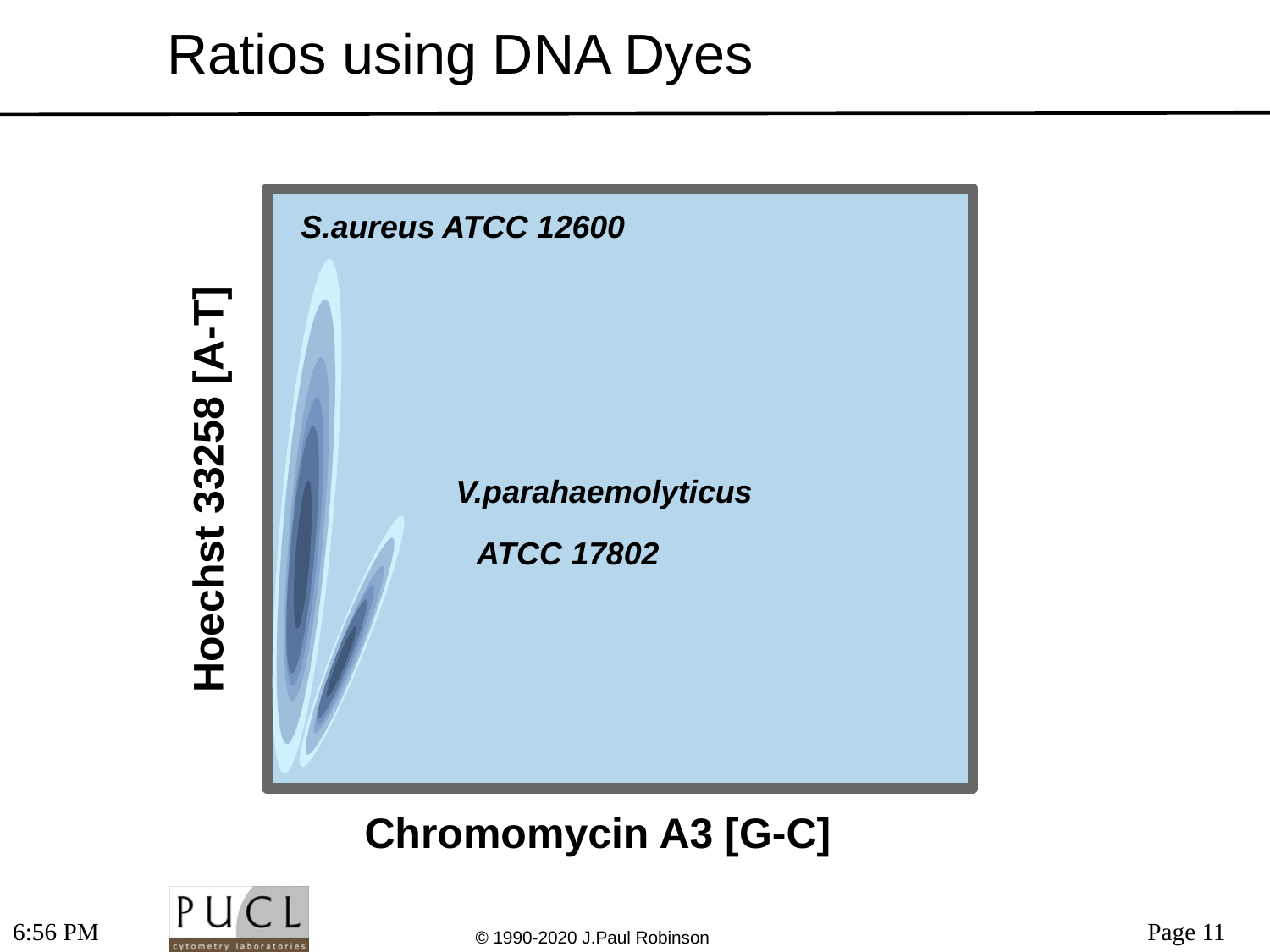

# Ratios using DNA Dyes

S.aureus ATCC 12600

Hoechst 33258 [A-T]
V.parahaemolyticus

ATCC 17802

Chromomycin A3 [G-C]
6:56 PM
© 1990-2020 J.Paul Robinson